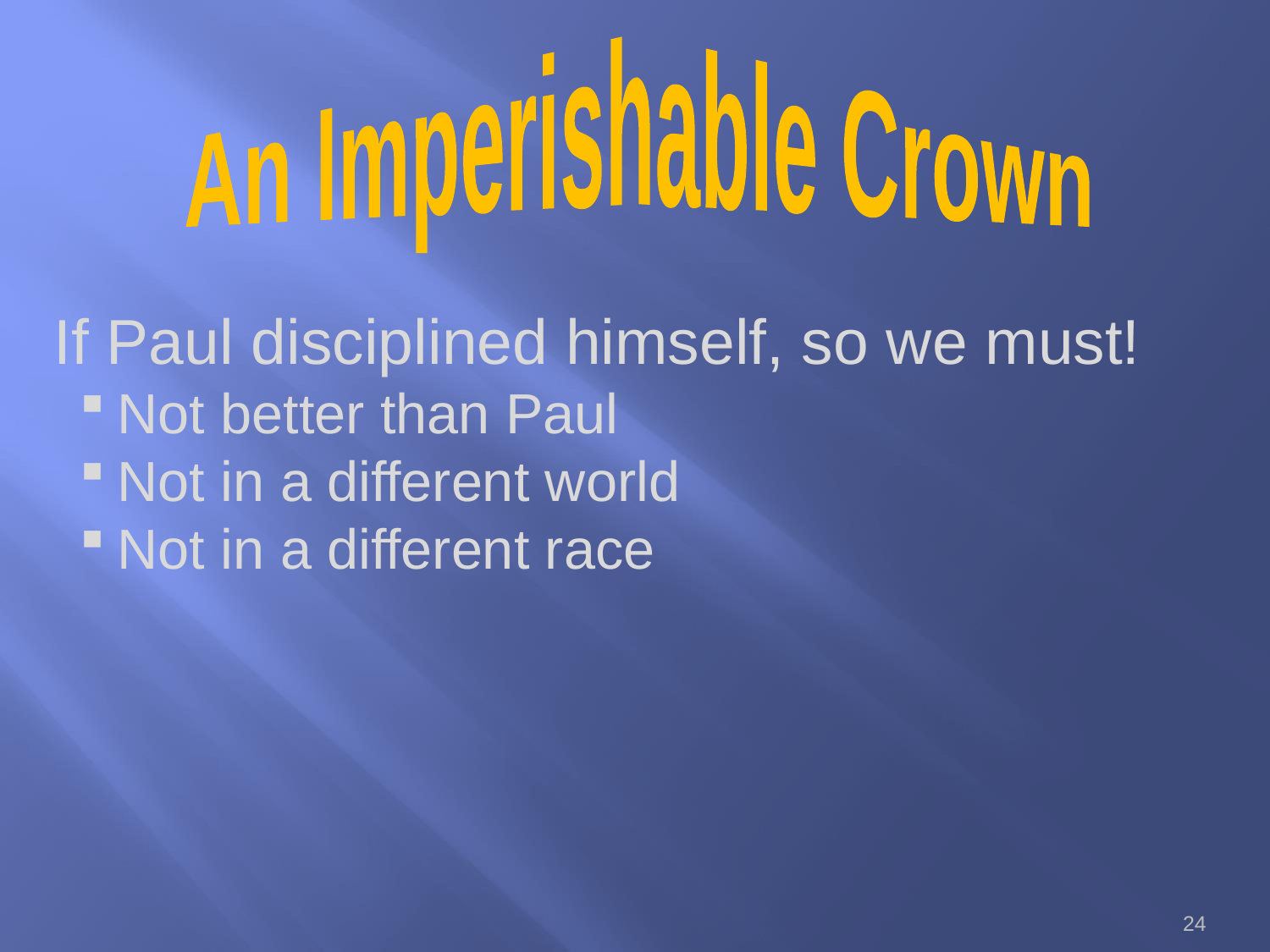

An Imperishable Crown
If Paul disciplined himself, so we must!
Not better than Paul
Not in a different world
Not in a different race
24